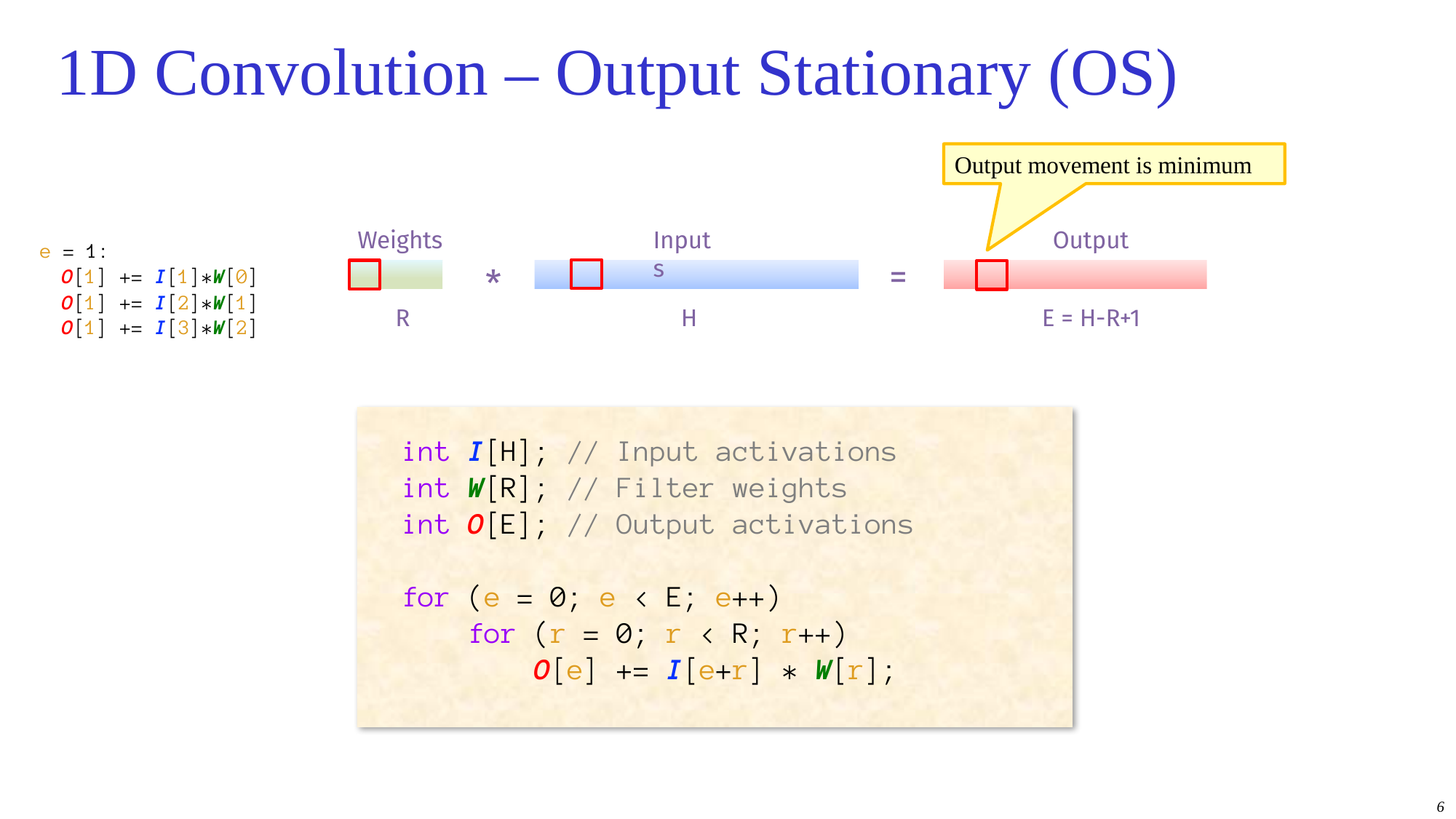

# 1D Convolution – Output Stationary (OS)
Output movement is minimum
Weights
Inputs
Outputs
e = 1:
O[1] += I[1]*W[0]
O[1] += I[2]*W[1]
O[1] += I[3]*W[2]
=
*

R
H
E = H-R+1

int I[H]; // Input activations
int W[R]; // Filter weights
int O[E]; // Output activations

for (e = 0; e < E; e++)
    for (r = 0; r < R; r++)
        O[e] += I[e+r] * W[r];

6